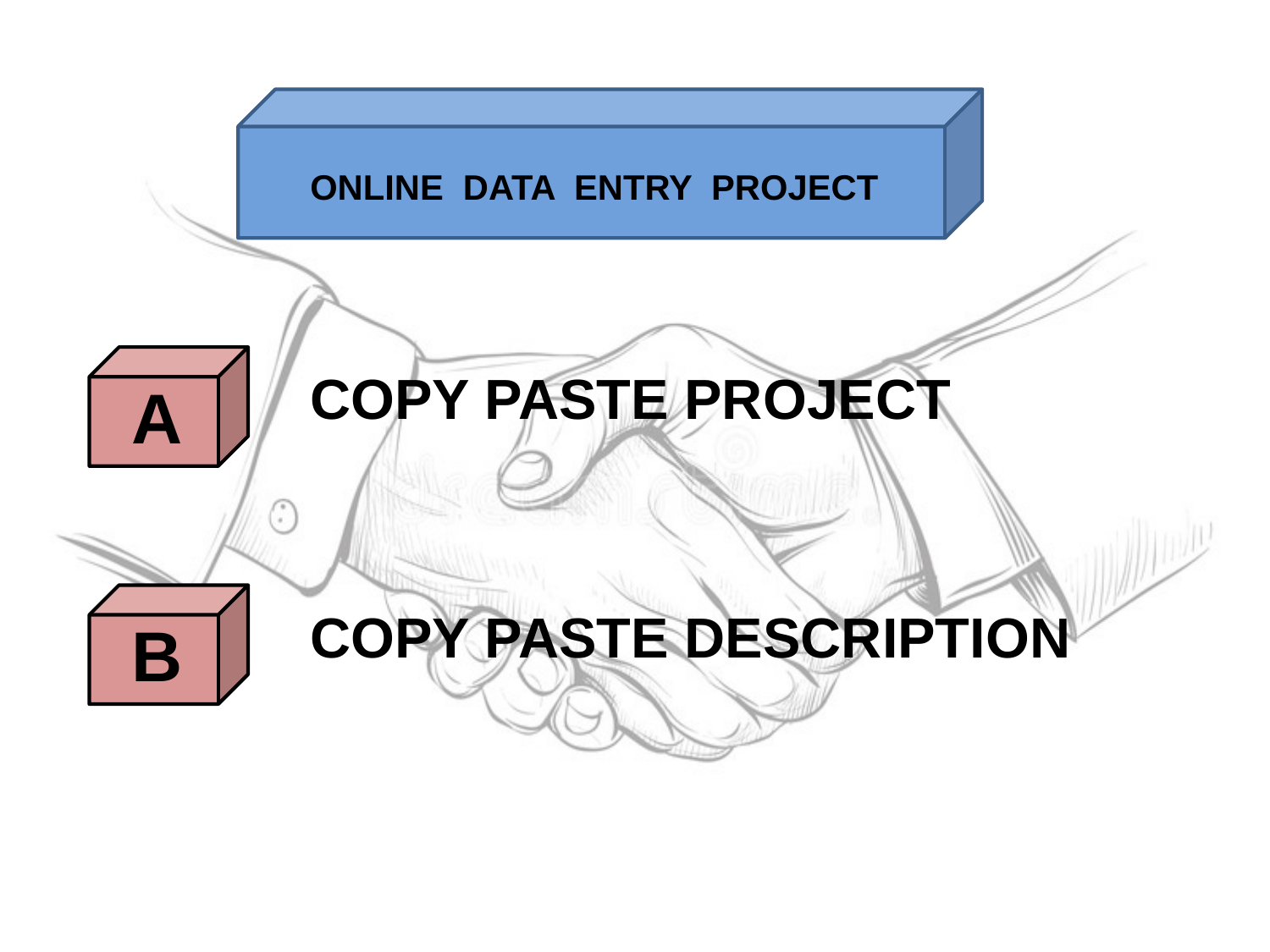

ONLINE  DATA  ENTRY  PROJECT

COPY PASTE PROJECT
A

COPY PASTE DESCRIPTION
B